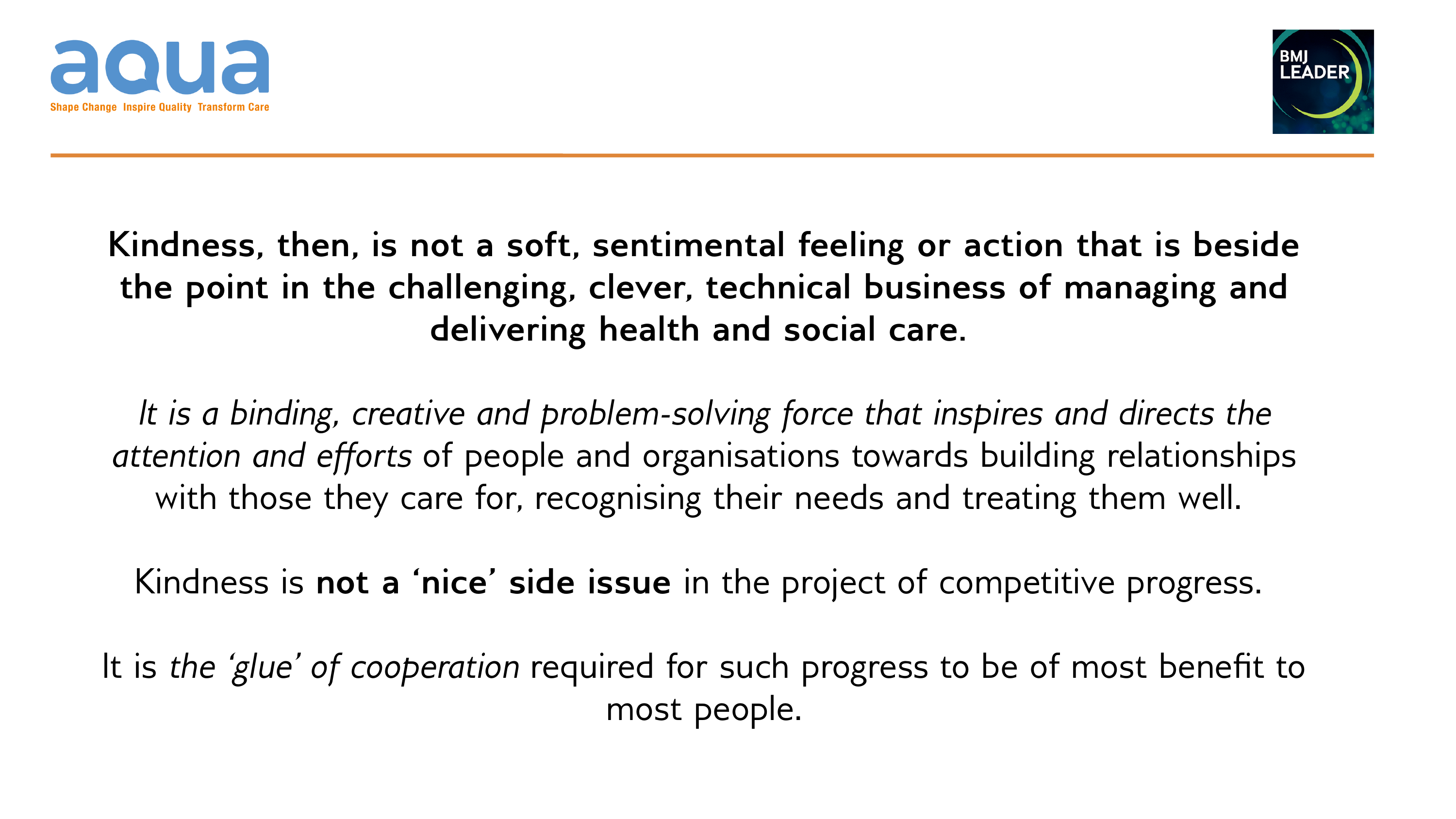

Kindness, then, is not a soft, sentimental feeling or action that is beside the point in the challenging, clever, technical business of managing and delivering health and social care.

It is a binding, creative and problem-solving force that inspires and directs the attention and efforts of people and organisations towards building relationships with those they care for, recognising their needs and treating them well.

Kindness is not a ‘nice’ side issue in the project of competitive progress.

It is the ‘glue’ of cooperation required for such progress to be of most benefit to most people.